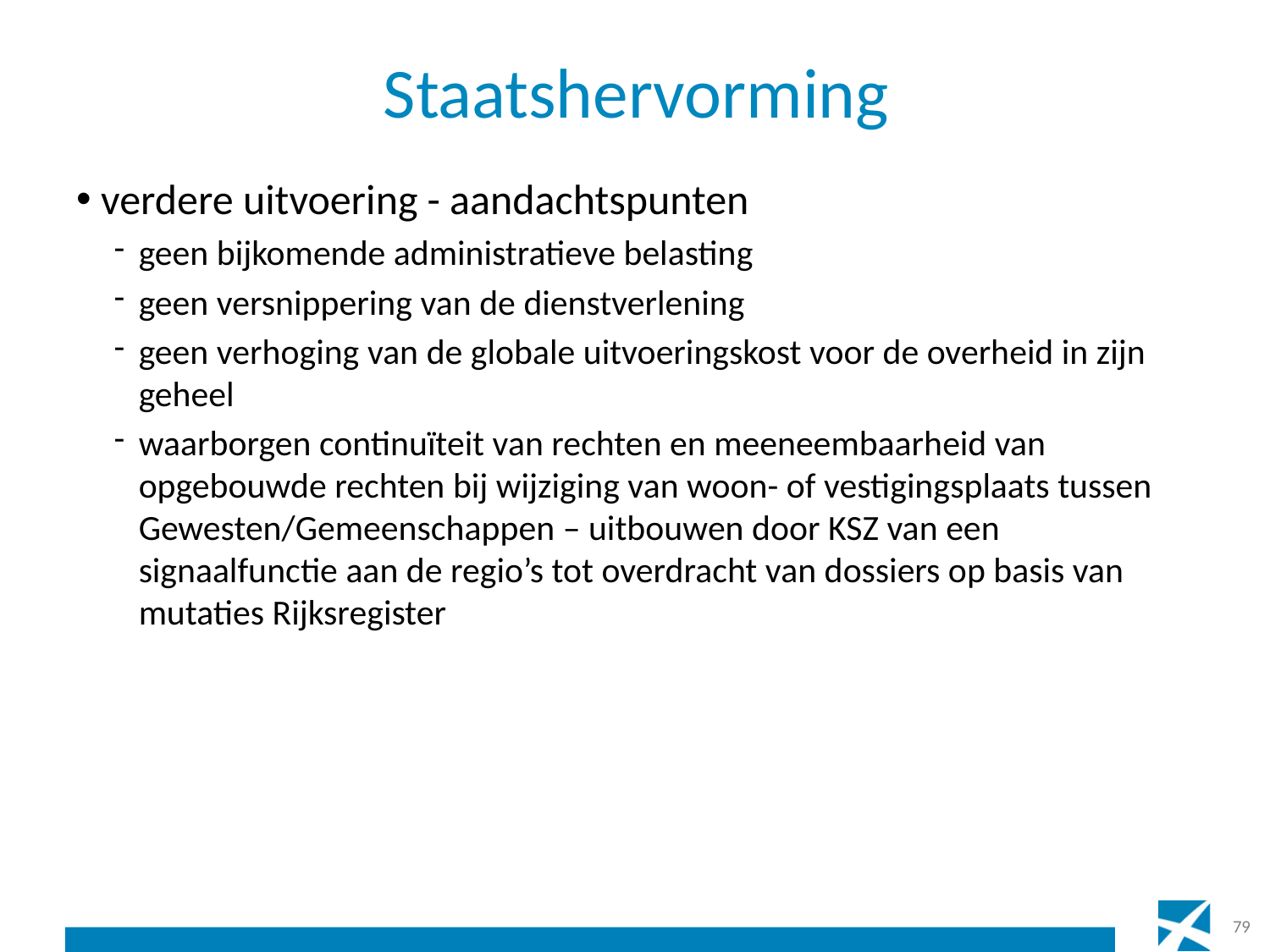

# Staatshervorming
verdere uitvoering - aandachtspunten
geen bijkomende administratieve belasting
geen versnippering van de dienstverlening
geen verhoging van de globale uitvoeringskost voor de overheid in zijn geheel
waarborgen continuïteit van rechten en meeneembaarheid van opgebouwde rechten bij wijziging van woon- of vestigingsplaats tussen Gewesten/Gemeenschappen – uitbouwen door KSZ van een signaalfunctie aan de regio’s tot overdracht van dossiers op basis van mutaties Rijksregister

79